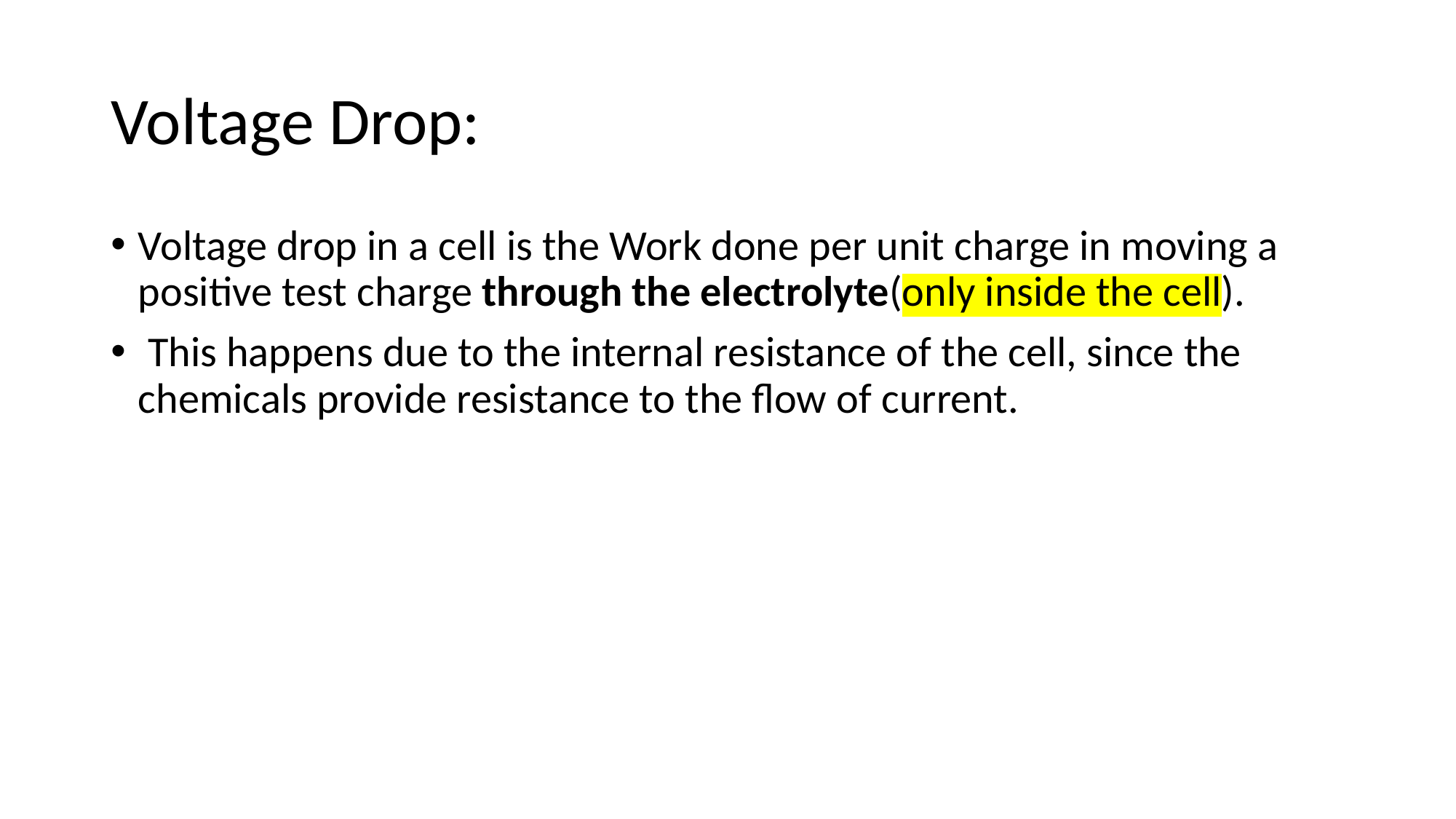

# Voltage Drop:
Voltage drop in a cell is the Work done per unit charge in moving a positive test charge through the electrolyte(only inside the cell).
 This happens due to the internal resistance of the cell, since the chemicals provide resistance to the flow of current.